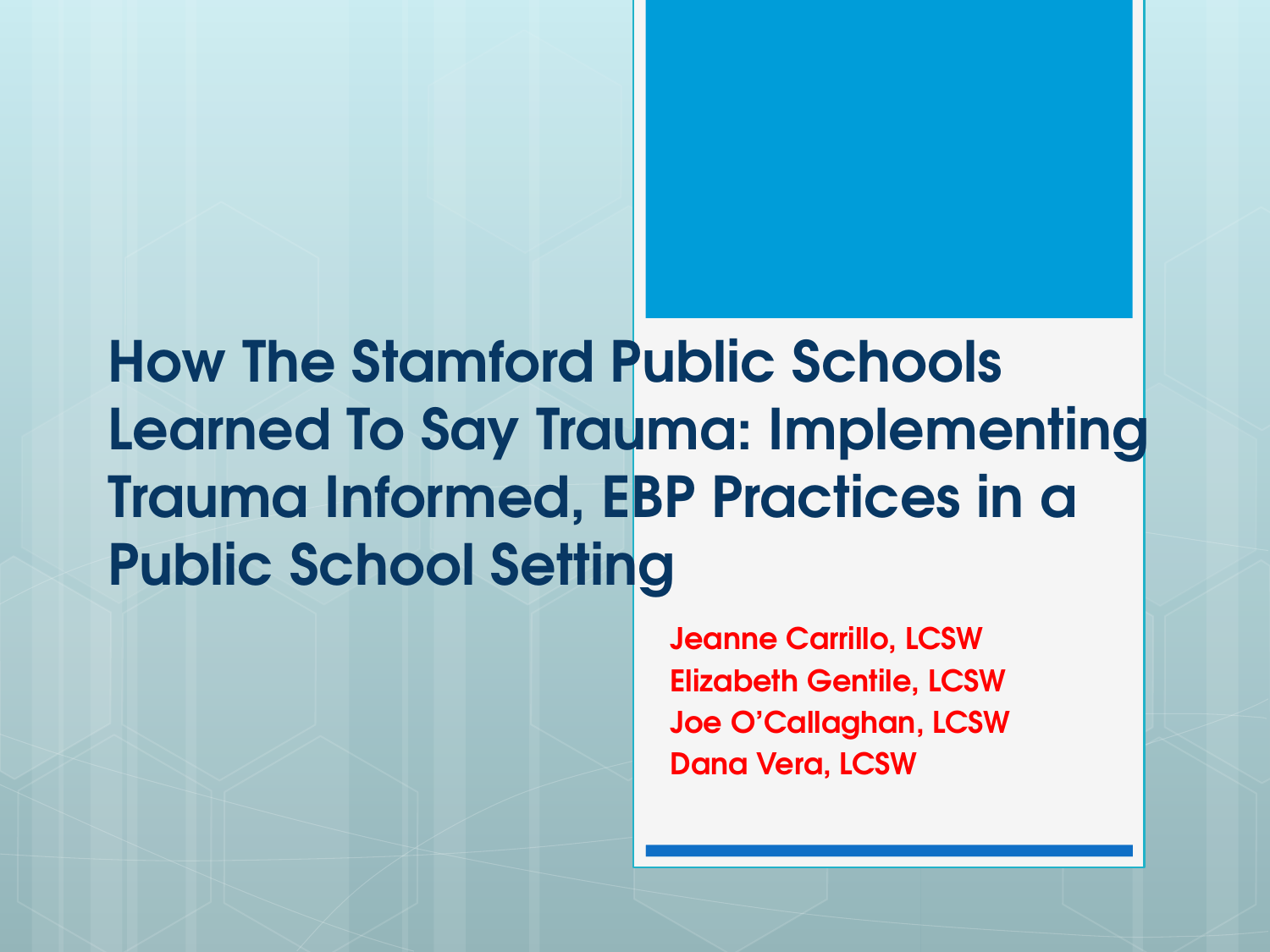

# How The Stamford Public Schools Learned To Say Trauma: Implementing Trauma Informed, EBP Practices in a Public School Setting
Jeanne Carrillo, LCSW
Elizabeth Gentile, LCSW
Joe O’Callaghan, LCSW
Dana Vera, LCSW